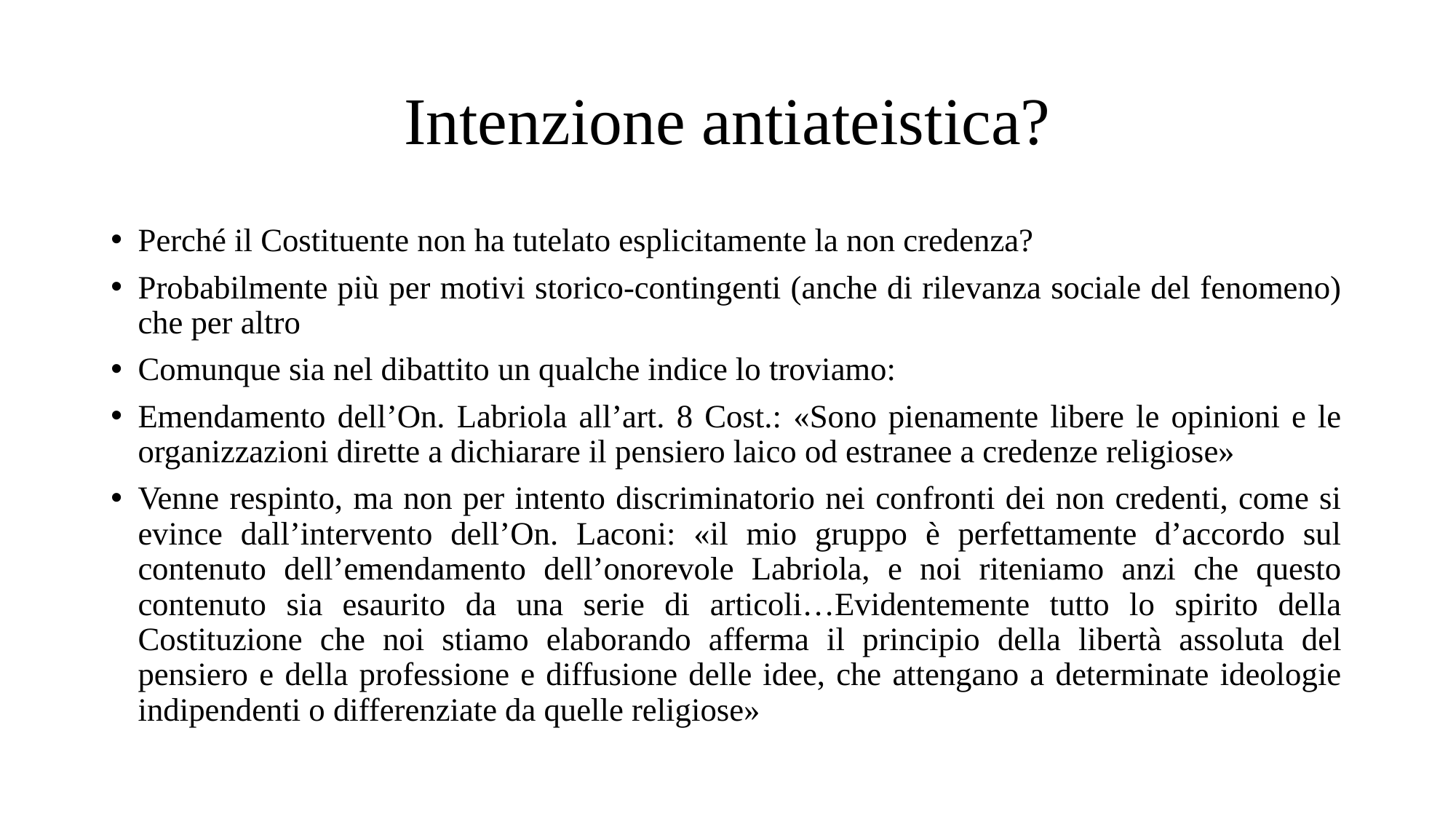

# Intenzione antiateistica?
Perché il Costituente non ha tutelato esplicitamente la non credenza?
Probabilmente più per motivi storico-contingenti (anche di rilevanza sociale del fenomeno) che per altro
Comunque sia nel dibattito un qualche indice lo troviamo:
Emendamento dell’On. Labriola all’art. 8 Cost.: «Sono pienamente libere le opinioni e le organizzazioni dirette a dichiarare il pensiero laico od estranee a credenze religiose»
Venne respinto, ma non per intento discriminatorio nei confronti dei non credenti, come si evince dall’intervento dell’On. Laconi: «il mio gruppo è perfettamente d’accordo sul contenuto dell’emendamento dell’onorevole Labriola, e noi riteniamo anzi che questo contenuto sia esaurito da una serie di articoli…Evidentemente tutto lo spirito della Costituzione che noi stiamo elaborando afferma il principio della libertà assoluta del pensiero e della professione e diffusione delle idee, che attengano a determinate ideologie indipendenti o differenziate da quelle religiose»